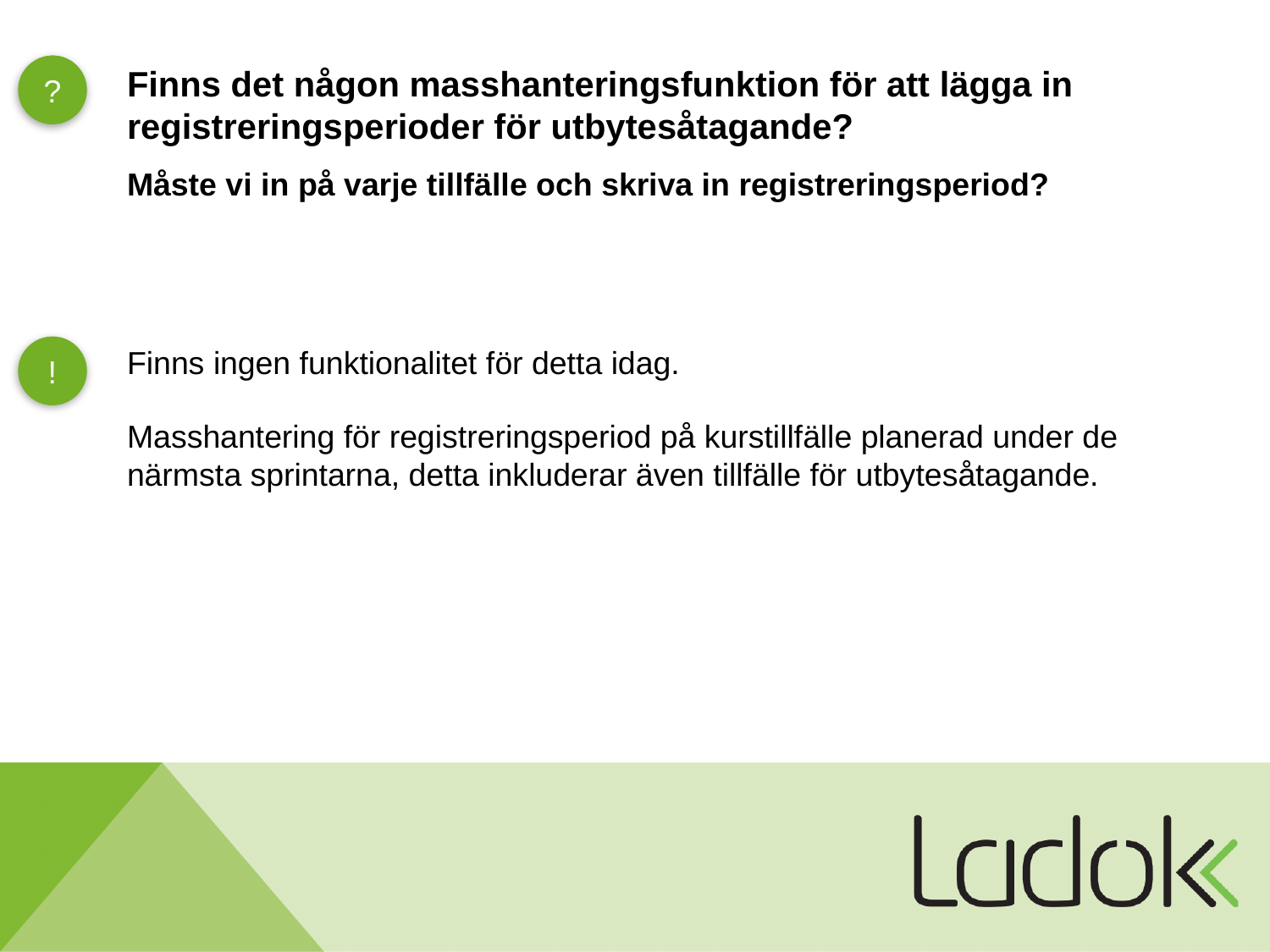

Finns det någon masshanteringsfunktion för att lägga in registreringsperioder för utbytesåtagande?
Måste vi in på varje tillfälle och skriva in registreringsperiod?
?
!
Finns ingen funktionalitet för detta idag.
Masshantering för registreringsperiod på kurstillfälle planerad under de närmsta sprintarna, detta inkluderar även tillfälle för utbytesåtagande.